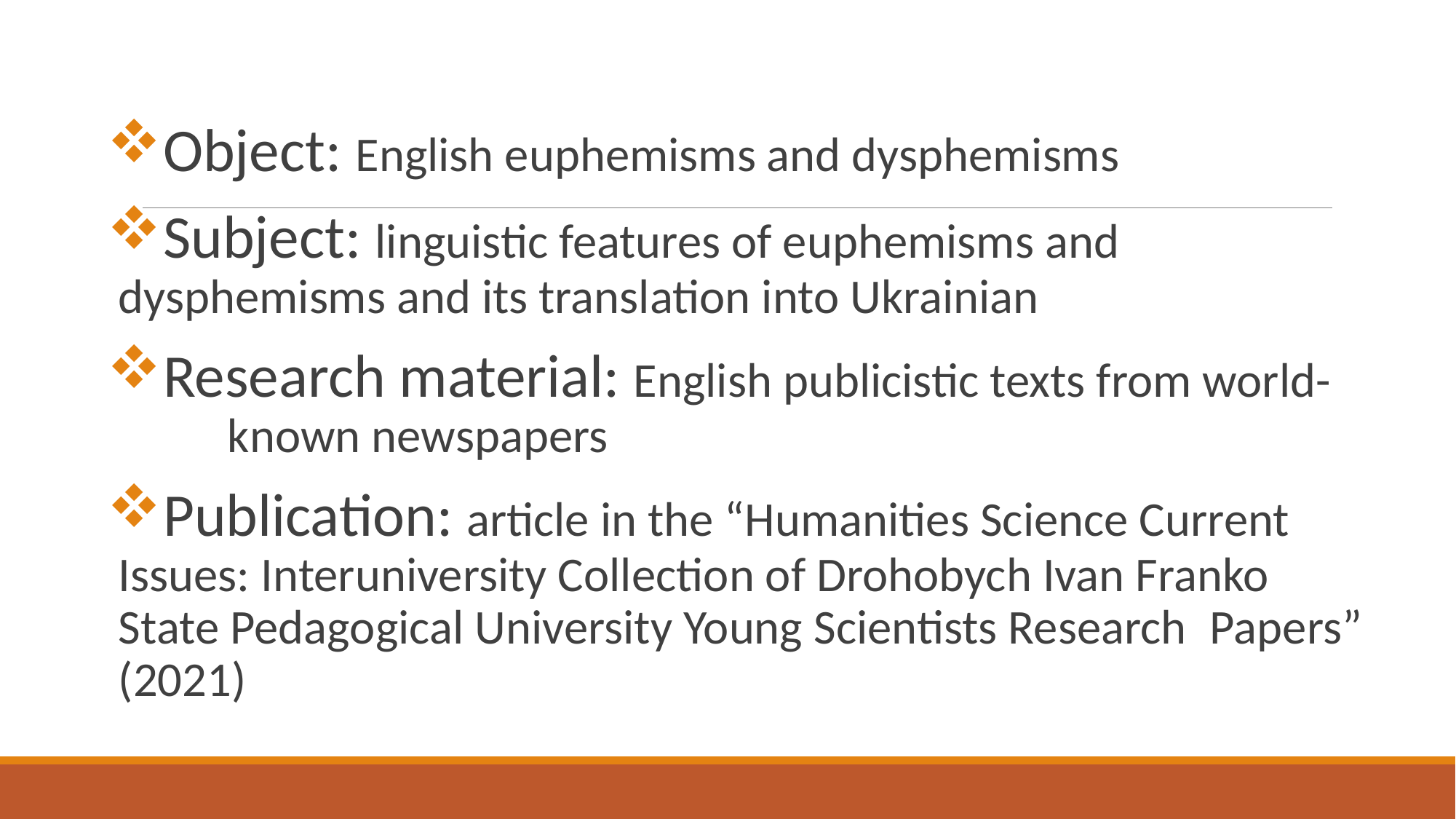

Object: English euphemisms and dysphemisms
Subject: linguistic features of euphemisms and 	dysphemisms and its translation into Ukrainian
Research material: English publicistic texts from world-	known newspapers
Publication: article in the “Humanities Science Current 	Issues: Interuniversity Collection of Drohobych Ivan Franko 	State Pedagogical University Young Scientists Research 	Papers” (2021)